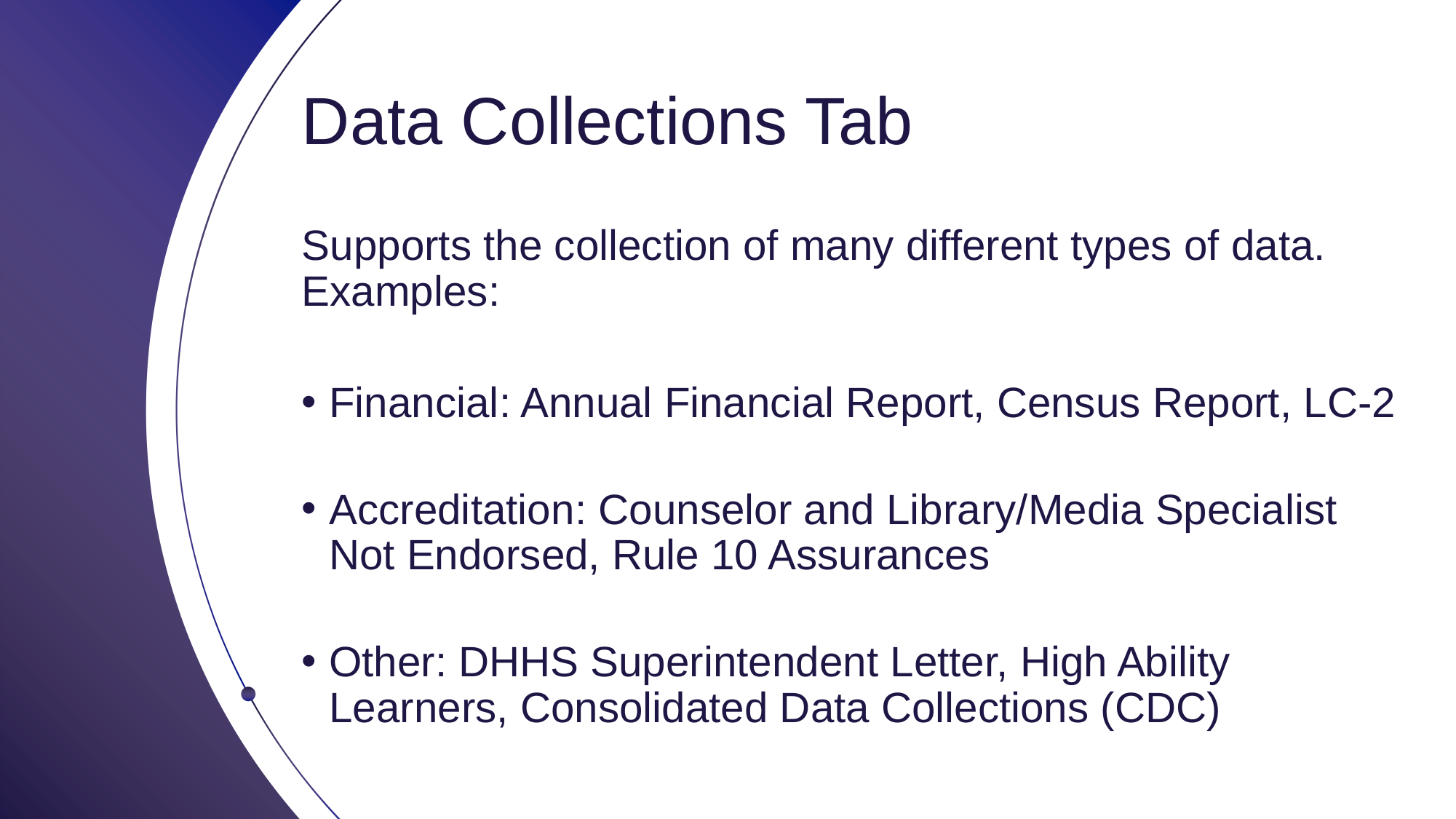

# Data Collections Tab​
Supports the collection of many different types of data. ​Examples:
Financial​: Annual Financial Report, Census Report, LC-2​
Accreditation​: Counselor and Library/Media Specialist Not Endorsed, Rule 10 Assurances
Other​: DHHS Superintendent Letter, High Ability Learners, Consolidated Data Collections (CDC)